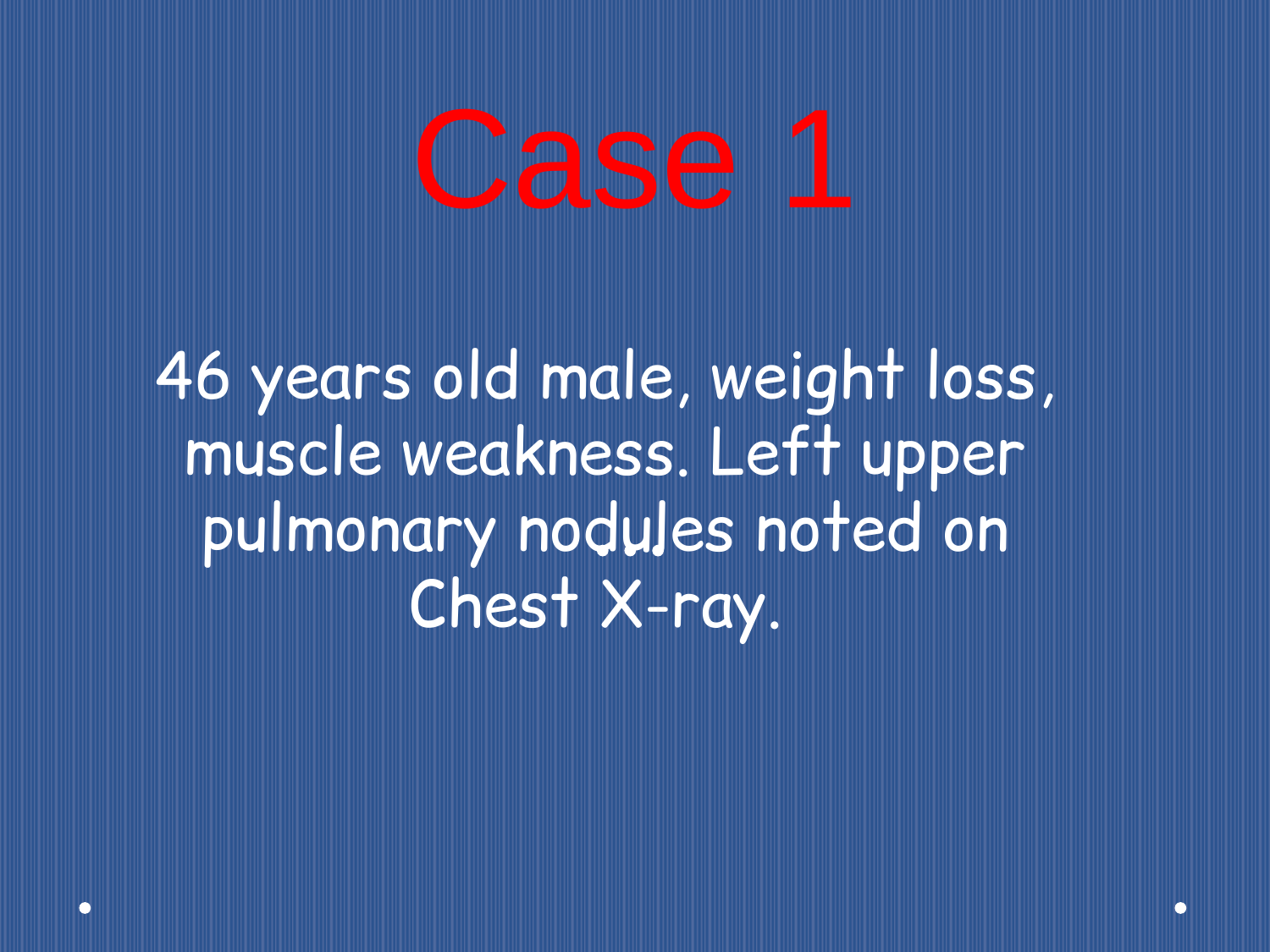

# Case 1
46 years old male, weight loss, muscle weakness. Left upper pulmonary nodules noted on Chest X-ray.